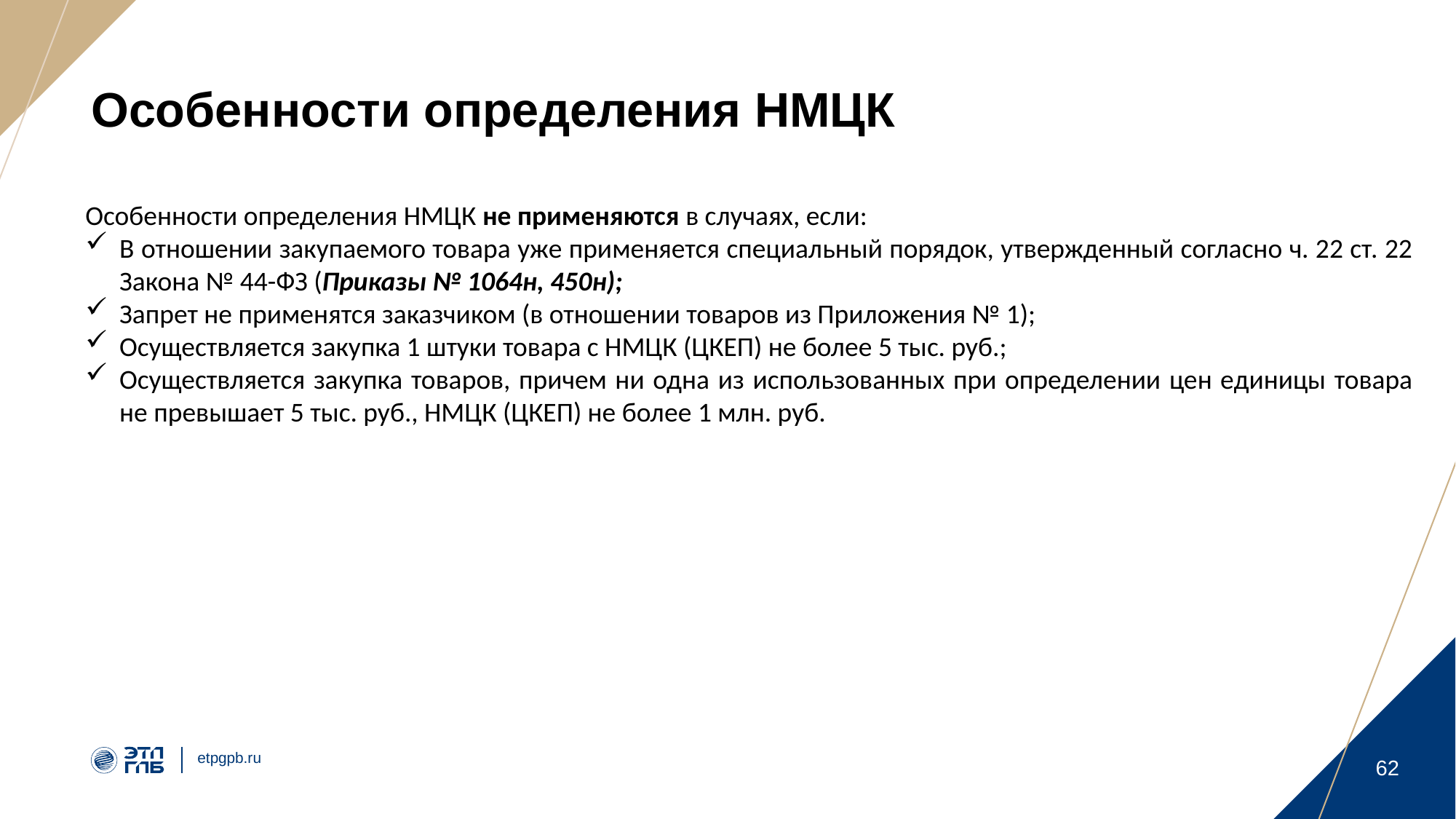

# Особенности определения НМЦК
Особенности определения НМЦК не применяются в случаях, если:
В отношении закупаемого товара уже применяется специальный порядок, утвержденный согласно ч. 22 ст. 22 Закона № 44-ФЗ (Приказы № 1064н, 450н);
Запрет не применятся заказчиком (в отношении товаров из Приложения № 1);
Осуществляется закупка 1 штуки товара с НМЦК (ЦКЕП) не более 5 тыс. руб.;
Осуществляется закупка товаров, причем ни одна из использованных при определении цен единицы товара не превышает 5 тыс. руб., НМЦК (ЦКЕП) не более 1 млн. руб.